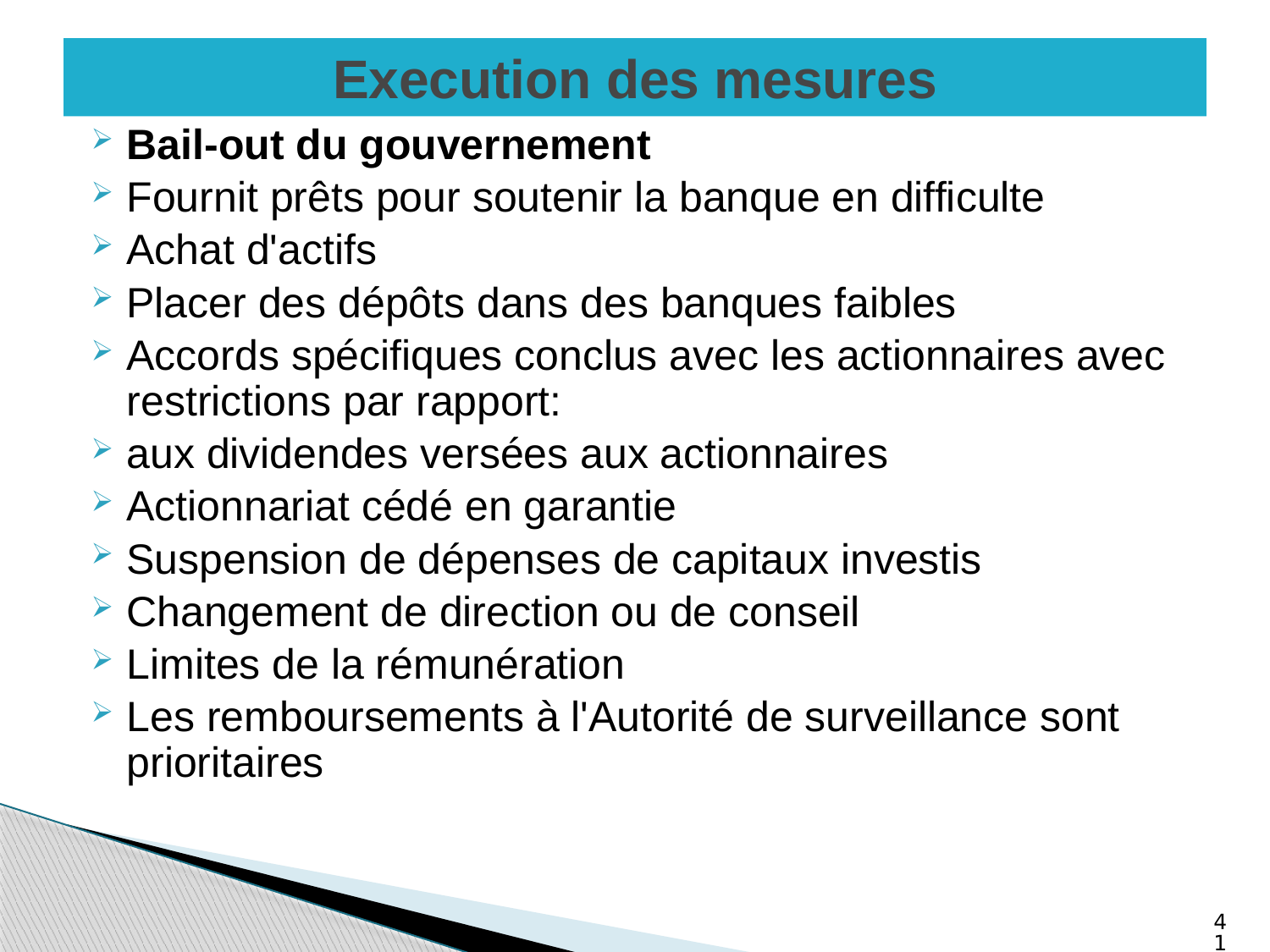

# Execution des mesures
Bail-out du gouvernement
Fournit prêts pour soutenir la banque en difficulte
Achat d'actifs
Placer des dépôts dans des banques faibles
Accords spécifiques conclus avec les actionnaires avec restrictions par rapport:
aux dividendes versées aux actionnaires
Actionnariat cédé en garantie
Suspension de dépenses de capitaux investis
Changement de direction ou de conseil
Limites de la rémunération
Les remboursements à l'Autorité de surveillance sont prioritaires

41